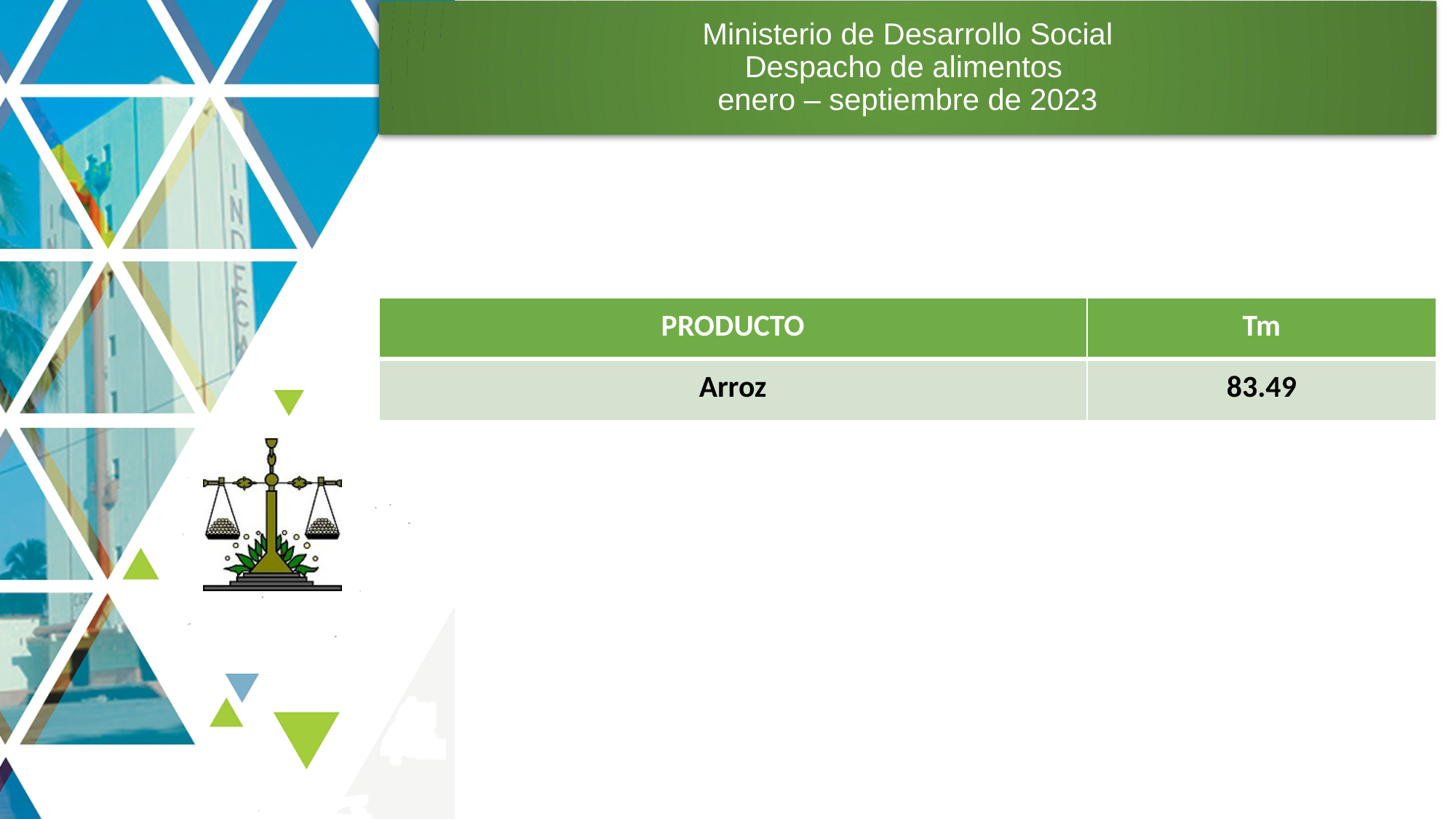

# Ministerio de Desarrollo Social Despacho de alimentos enero – septiembre de 2023
| PRODUCTO | Tm |
| --- | --- |
| Arroz | 83.49 |
9